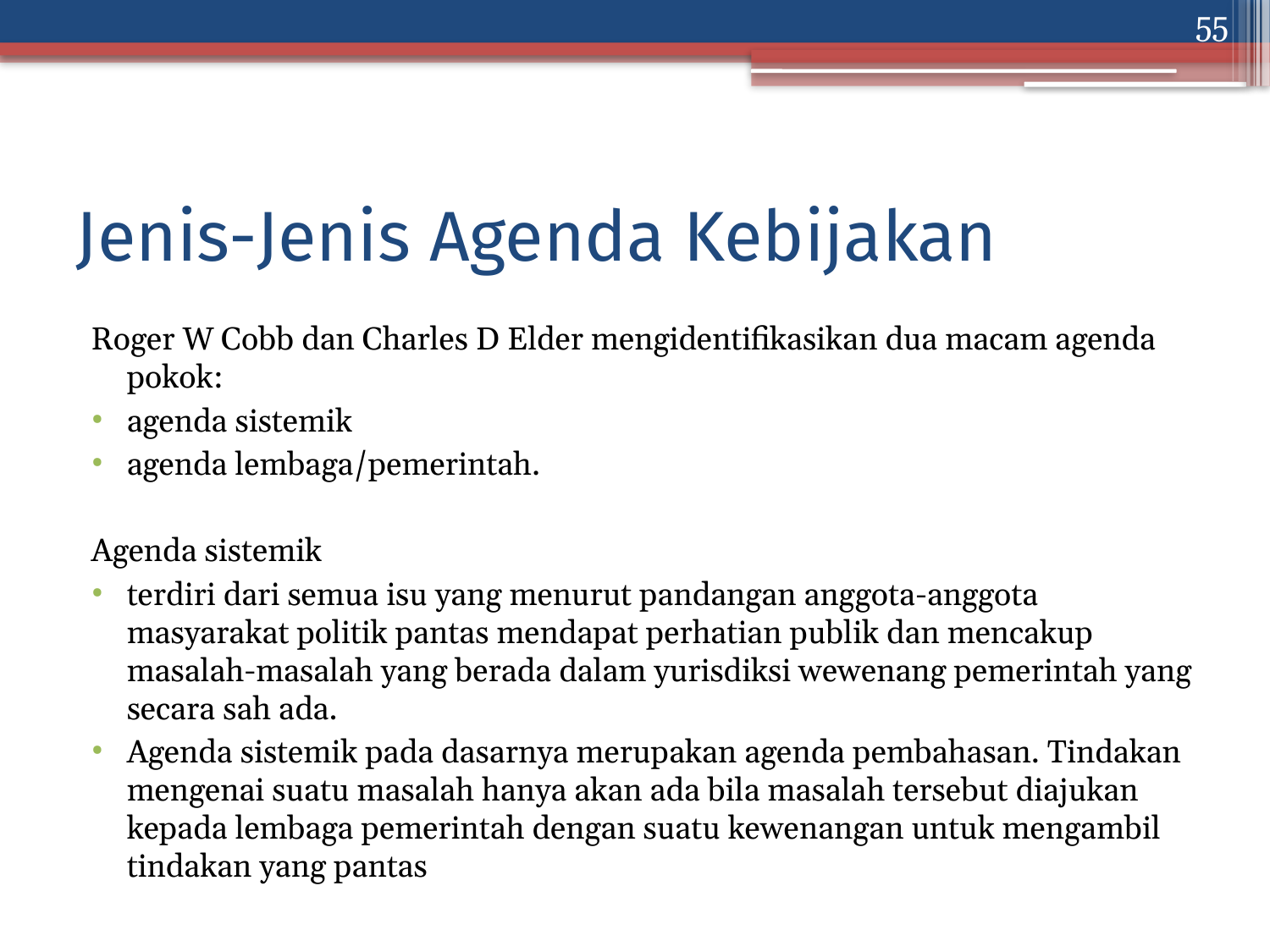

55

# Jenis-Jenis Agenda Kebijakan
Roger W Cobb dan Charles D Elder mengidentifikasikan dua macam agenda pokok:
agenda sistemik
agenda lembaga/pemerintah.

Agenda sistemik
terdiri dari semua isu yang menurut pandangan anggota-anggota masyarakat politik pantas mendapat perhatian publik dan mencakup masalah-masalah yang berada dalam yurisdiksi wewenang pemerintah yang secara sah ada.
Agenda sistemik pada dasarnya merupakan agenda pembahasan. Tindakan mengenai suatu masalah hanya akan ada bila masalah tersebut diajukan kepada lembaga pemerintah dengan suatu kewenangan untuk mengambil tindakan yang pantas